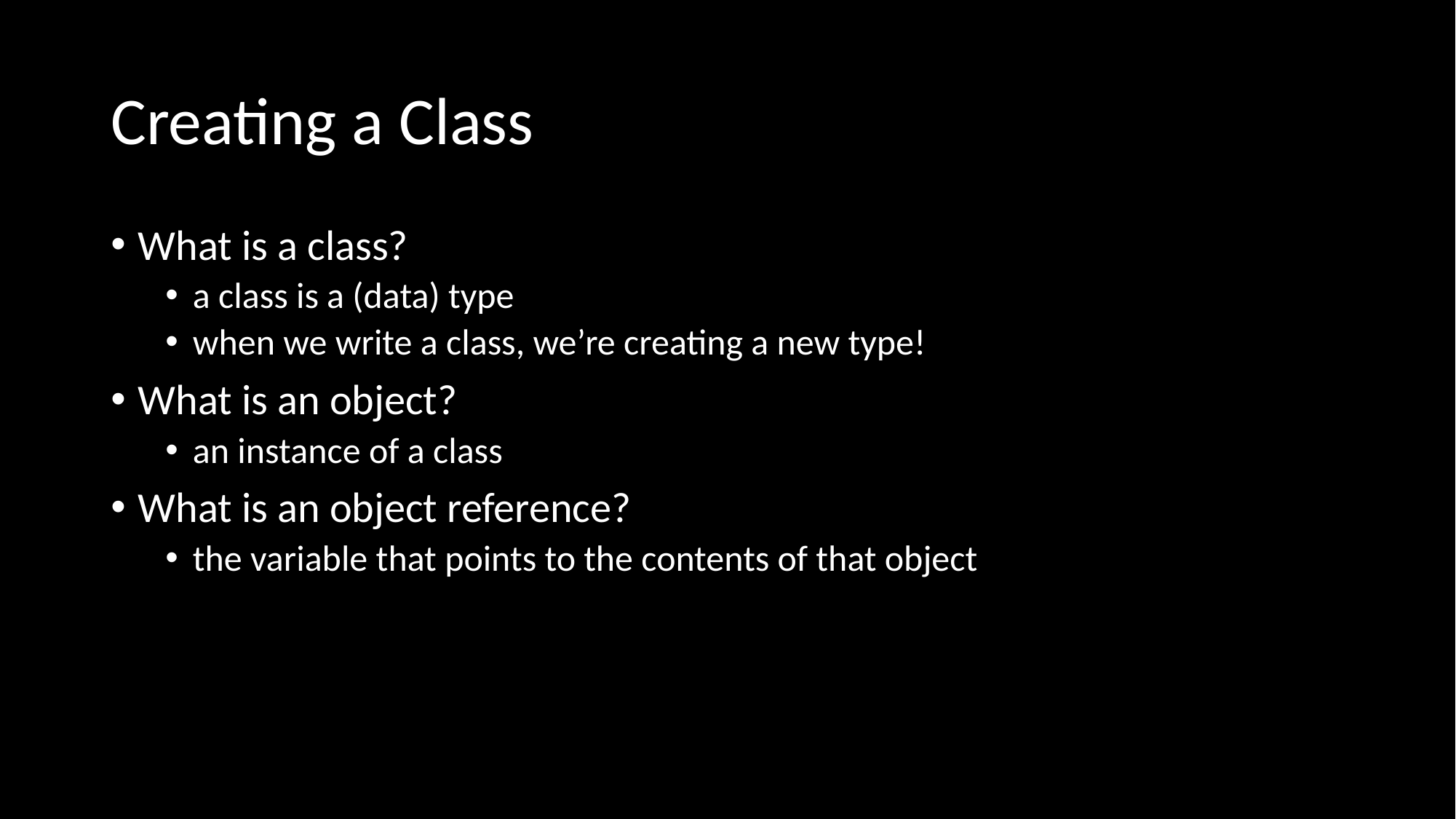

# Creating a Class
What is a class?
a class is a (data) type
when we write a class, we’re creating a new type!
What is an object?
an instance of a class
What is an object reference?
the variable that points to the contents of that object